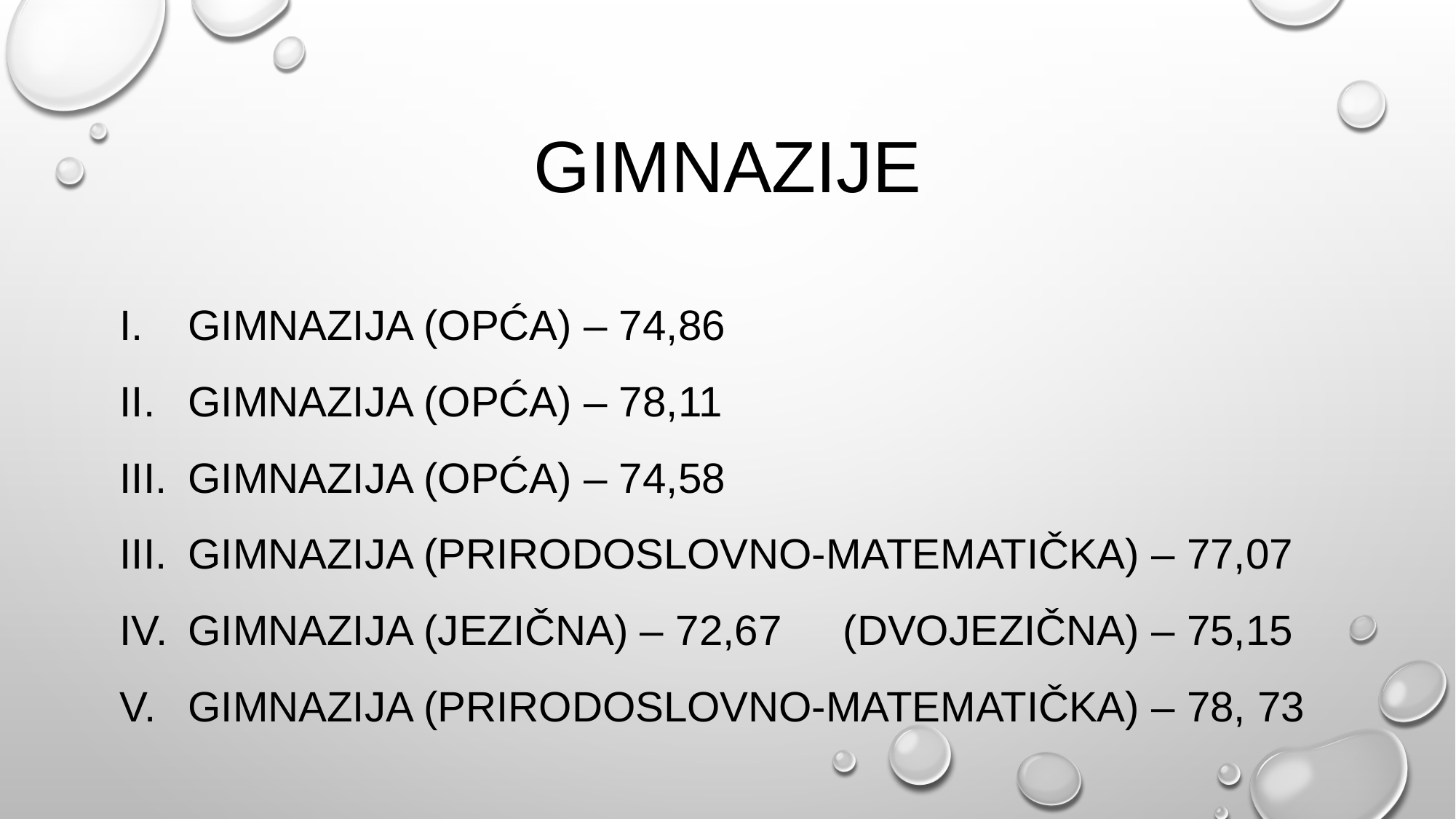

# gimnazije
Gimnazija (opća) – 74,86
Gimnazija (opća) – 78,11
Gimnazija (opća) – 74,58
Gimnazija (prirodoslovno-matematička) – 77,07
Gimnazija (jezična) – 72,67	(dvojezična) – 75,15
Gimnazija (prirodoslovno-matematička) – 78, 73